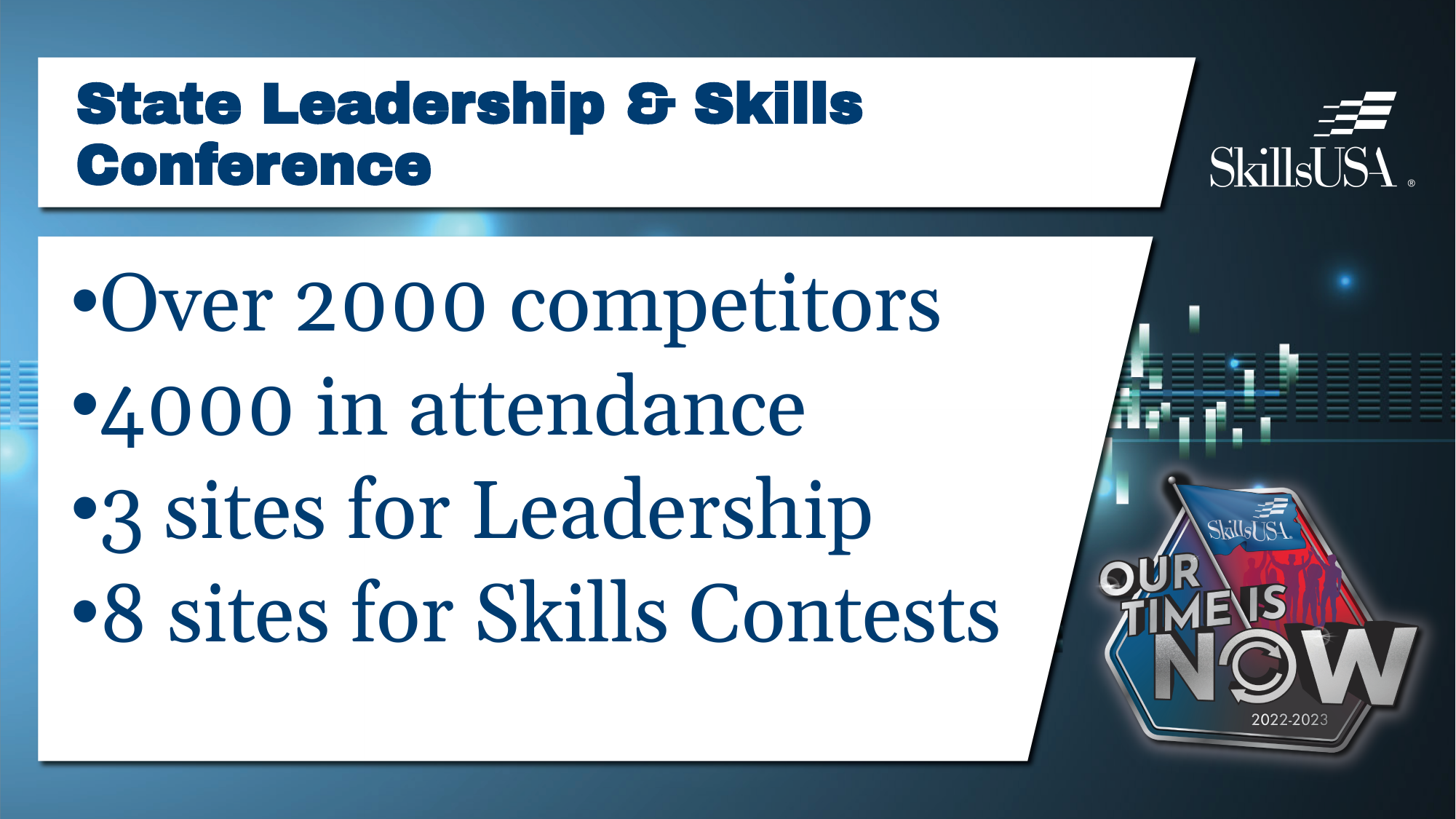

# State Leadership & Skills Conference
Over 2000 competitors
4000 in attendance
3 sites for Leadership
8 sites for Skills Contests